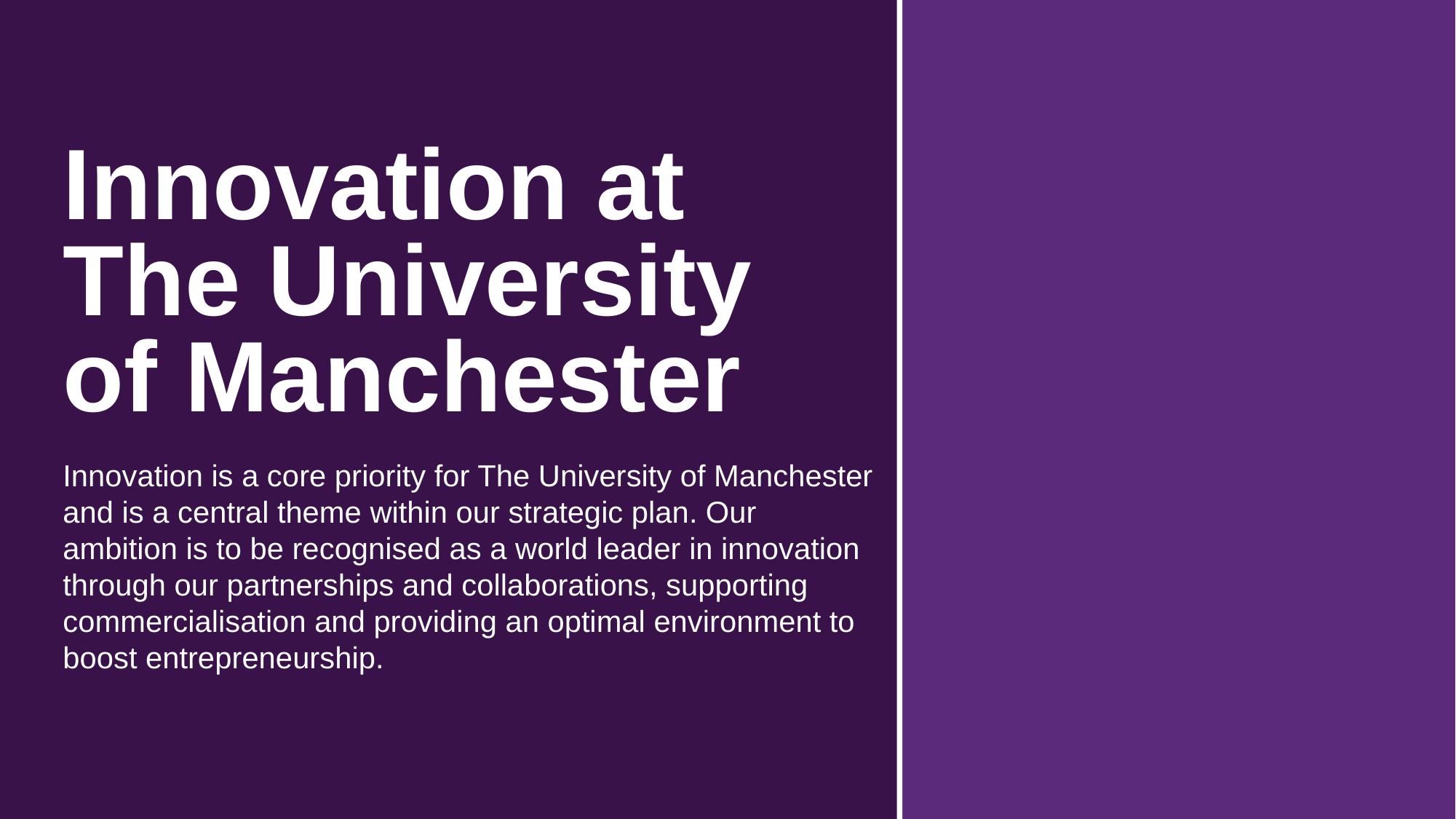

# Innovation at  The University of Manchester
Innovation is a core priority for The University of Manchester and is a central theme within our strategic plan. Our ambition is to be recognised as a world leader in innovation through our partnerships and collaborations, supporting commercialisation and providing an optimal environment to boost entrepreneurship.